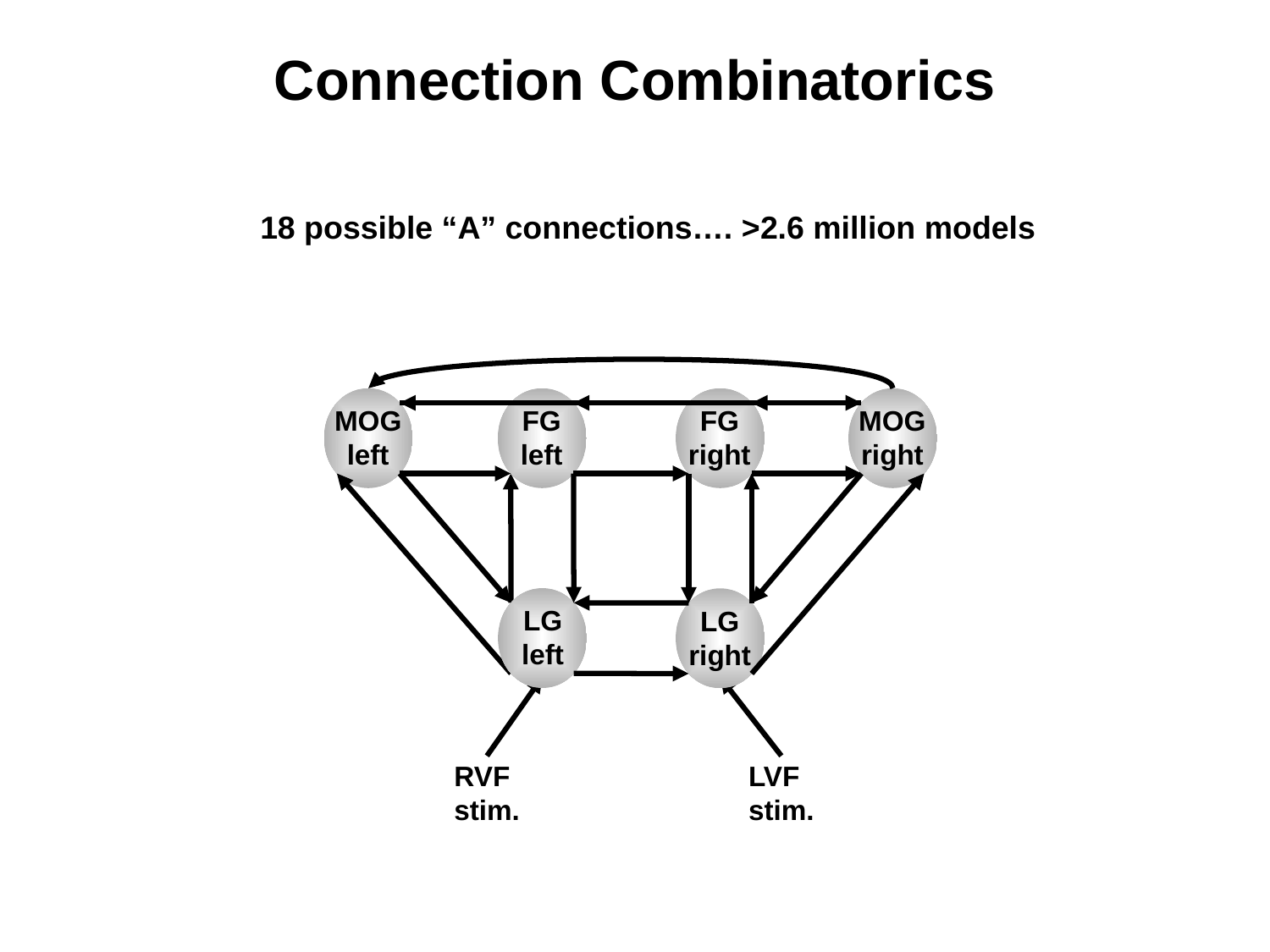

Connection Combinatorics
18 possible “A” connections…. >2.6 million models

MOG
left

FG
left

FG
right

MOG
right

LG
left

LG
right

RVF
stim.
LVF
stim.